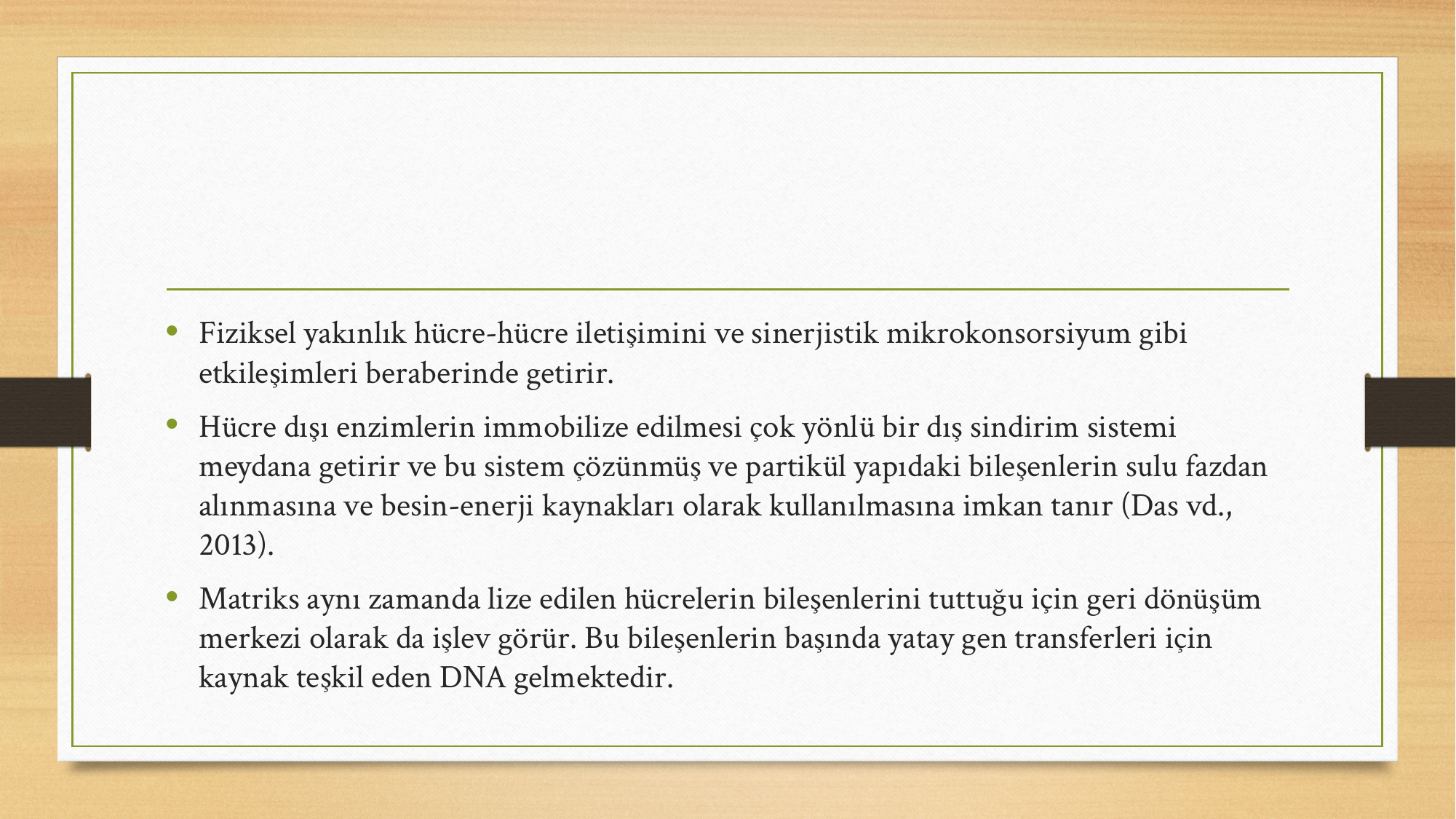

#
Fiziksel yakınlık hücre-hücre iletişimini ve sinerjistik mikrokonsorsiyum gibi etkileşimleri beraberinde getirir.
Hücre dışı enzimlerin immobilize edilmesi çok yönlü bir dış sindirim sistemi meydana getirir ve bu sistem çözünmüş ve partikül yapıdaki bileşenlerin sulu fazdan alınmasına ve besin-enerji kaynakları olarak kullanılmasına imkan tanır (Das vd., 2013).
Matriks aynı zamanda lize edilen hücrelerin bileşenlerini tuttuğu için geri dönüşüm merkezi olarak da işlev görür. Bu bileşenlerin başında yatay gen transferleri için kaynak teşkil eden DNA gelmektedir.